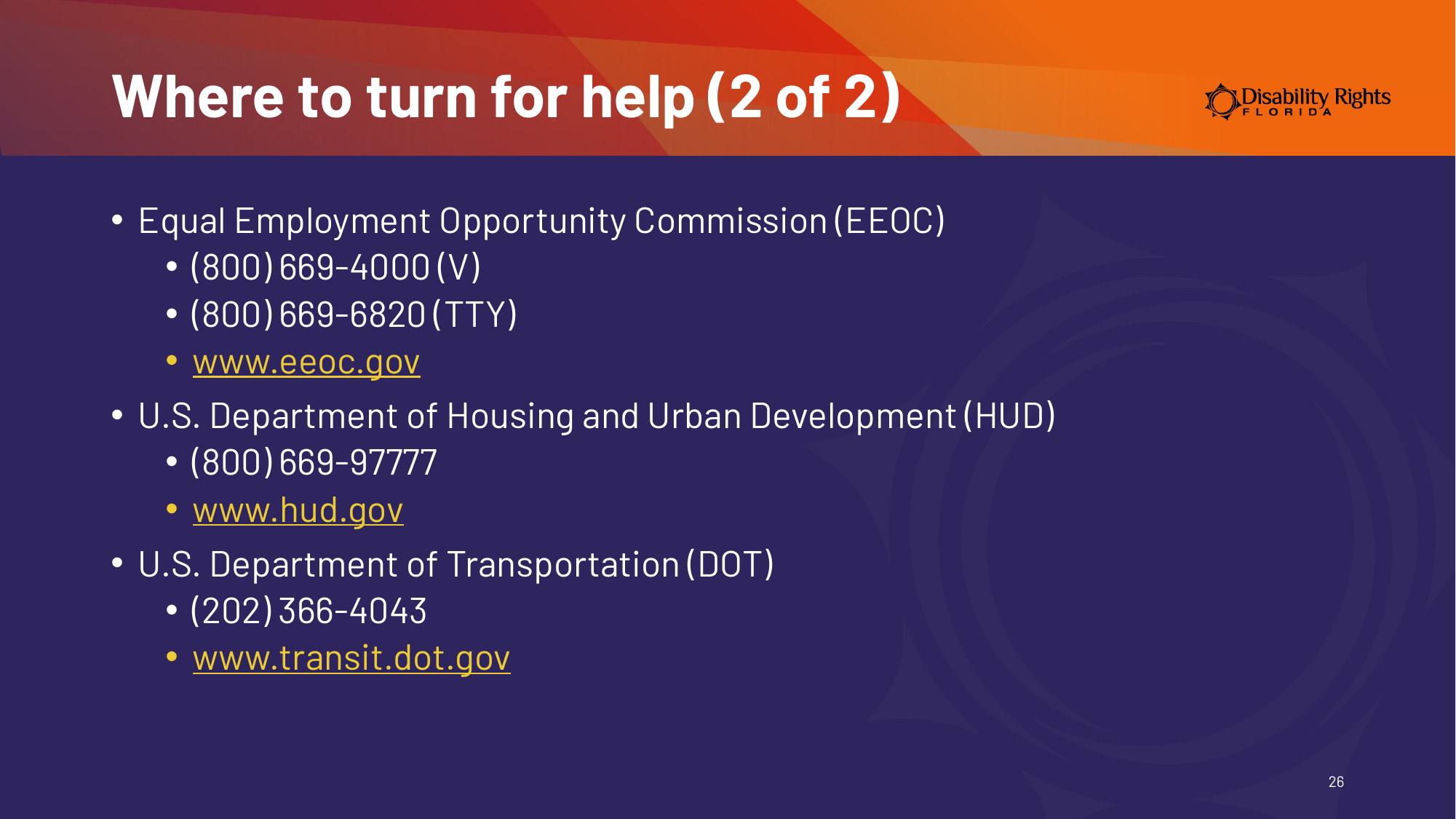

# Where to turn for help (2 of 2)
Equal Employment Opportunity Commission (EEOC)
(800) 669-4000 (V)
(800) 669-6820 (TTY)
www.eeoc.gov
U.S. Department of Housing and Urban Development (HUD)
(800) 669-97777
www.hud.gov
U.S. Department of Transportation (DOT)
(202) 366-4043
www.transit.dot.gov

26